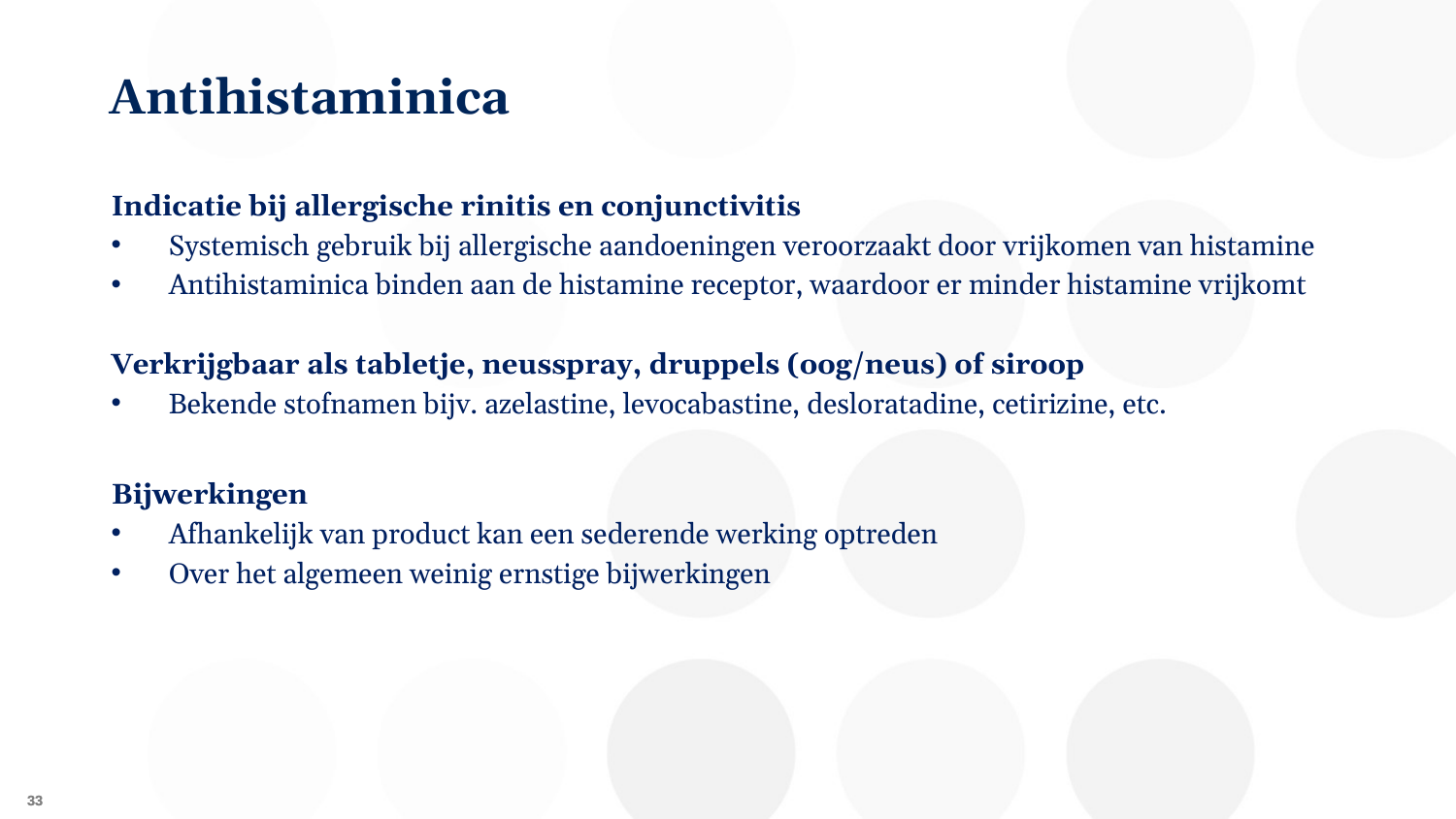

# Antihistaminica
Indicatie bij allergische rinitis en conjunctivitis
Systemisch gebruik bij allergische aandoeningen veroorzaakt door vrijkomen van histamine
Antihistaminica binden aan de histamine receptor, waardoor er minder histamine vrijkomt

Verkrijgbaar als tabletje, neusspray, druppels (oog/neus) of siroop
Bekende stofnamen bijv. azelastine, levocabastine, desloratadine, cetirizine, etc.
Bijwerkingen
Afhankelijk van product kan een sederende werking optreden
Over het algemeen weinig ernstige bijwerkingen